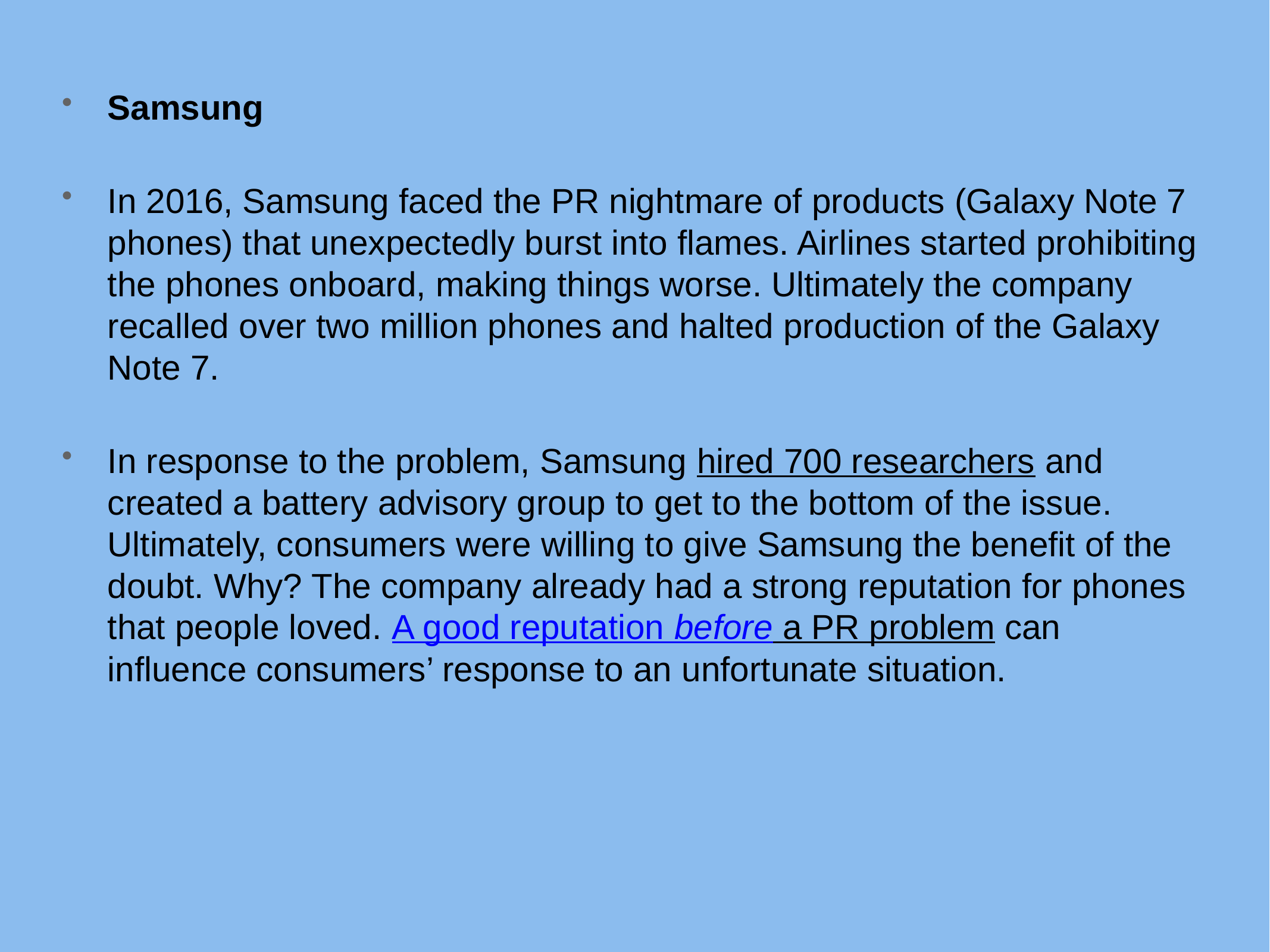

Samsung
In 2016, Samsung faced the PR nightmare of products (Galaxy Note 7 phones) that unexpectedly burst into flames. Airlines started prohibiting the phones onboard, making things worse. Ultimately the company recalled over two million phones and halted production of the Galaxy Note 7.
In response to the problem, Samsung hired 700 researchers and created a battery advisory group to get to the bottom of the issue. Ultimately, consumers were willing to give Samsung the benefit of the doubt. Why? The company already had a strong reputation for phones that people loved. A good reputation before a PR problem can influence consumers’ response to an unfortunate situation.